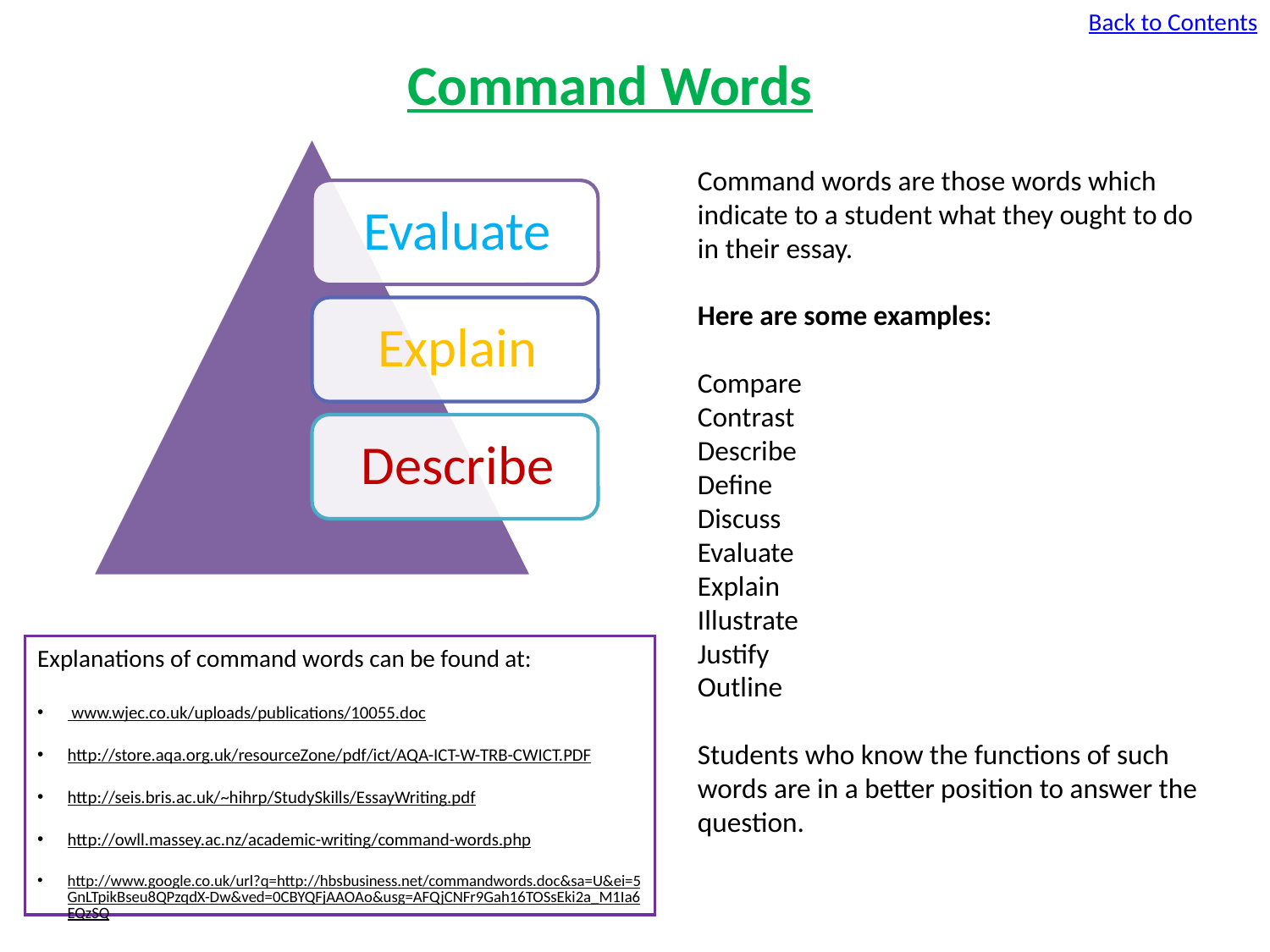

Back to Contents
Command Words
Evaluate
Explain
Describe
Command words are those words which indicate to a student what they ought to do in their essay.

Here are some examples:

Compare
Contrast
Describe
Define
Discuss
Evaluate
Explain
Illustrate
Justify
Outline

Students who know the functions of such words are in a better position to answer the question.
Explanations of command words can be found at:

 www.wjec.co.uk/uploads/publications/10055.doc

http://store.aqa.org.uk/resourceZone/pdf/ict/AQA-ICT-W-TRB-CWICT.PDF

http://seis.bris.ac.uk/~hihrp/StudySkills/EssayWriting.pdf

http://owll.massey.ac.nz/academic-writing/command-words.php

http://www.google.co.uk/url?q=http://hbsbusiness.net/commandwords.doc&sa=U&ei=5GnLTpikBseu8QPzqdX-Dw&ved=0CBYQFjAAOAo&usg=AFQjCNFr9Gah16TOSsEki2a_M1Ia6EQzSQ